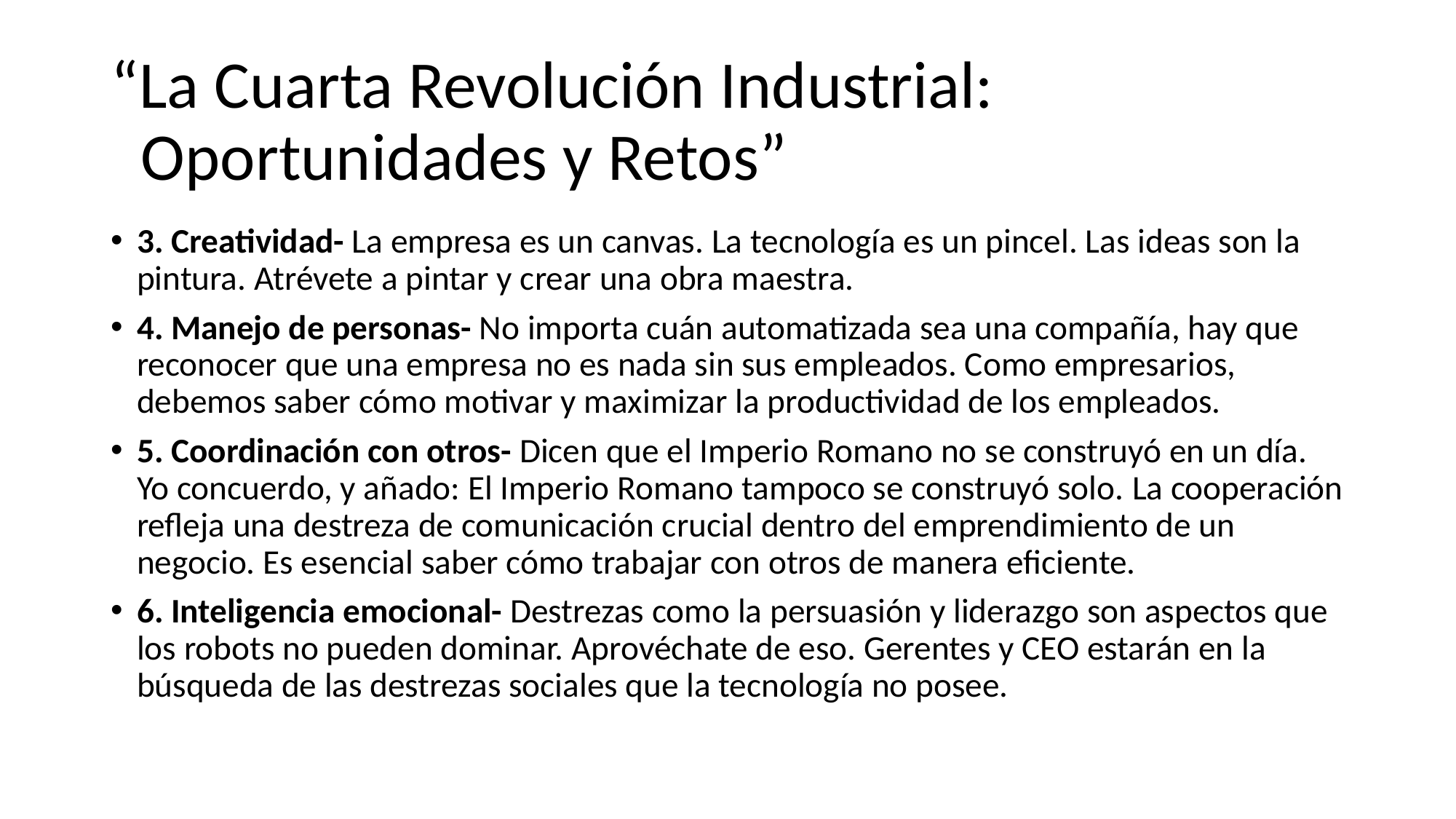

# “La Cuarta Revolución Industrial: Oportunidades y Retos”
3. Creatividad- La empresa es un canvas. La tecnología es un pincel. Las ideas son la pintura. Atrévete a pintar y crear una obra maestra.
4. Manejo de personas- No importa cuán automatizada sea una compañía, hay que reconocer que una empresa no es nada sin sus empleados. Como empresarios, debemos saber cómo motivar y maximizar la productividad de los empleados.
5. Coordinación con otros- Dicen que el Imperio Romano no se construyó en un día. Yo concuerdo, y añado: El Imperio Romano tampoco se construyó solo. La cooperación refleja una destreza de comunicación crucial dentro del emprendimiento de un negocio. Es esencial saber cómo trabajar con otros de manera eficiente.
6. Inteligencia emocional- Destrezas como la persuasión y liderazgo son aspectos que los robots no pueden dominar. Aprovéchate de eso. Gerentes y CEO estarán en la búsqueda de las destrezas sociales que la tecnología no posee.